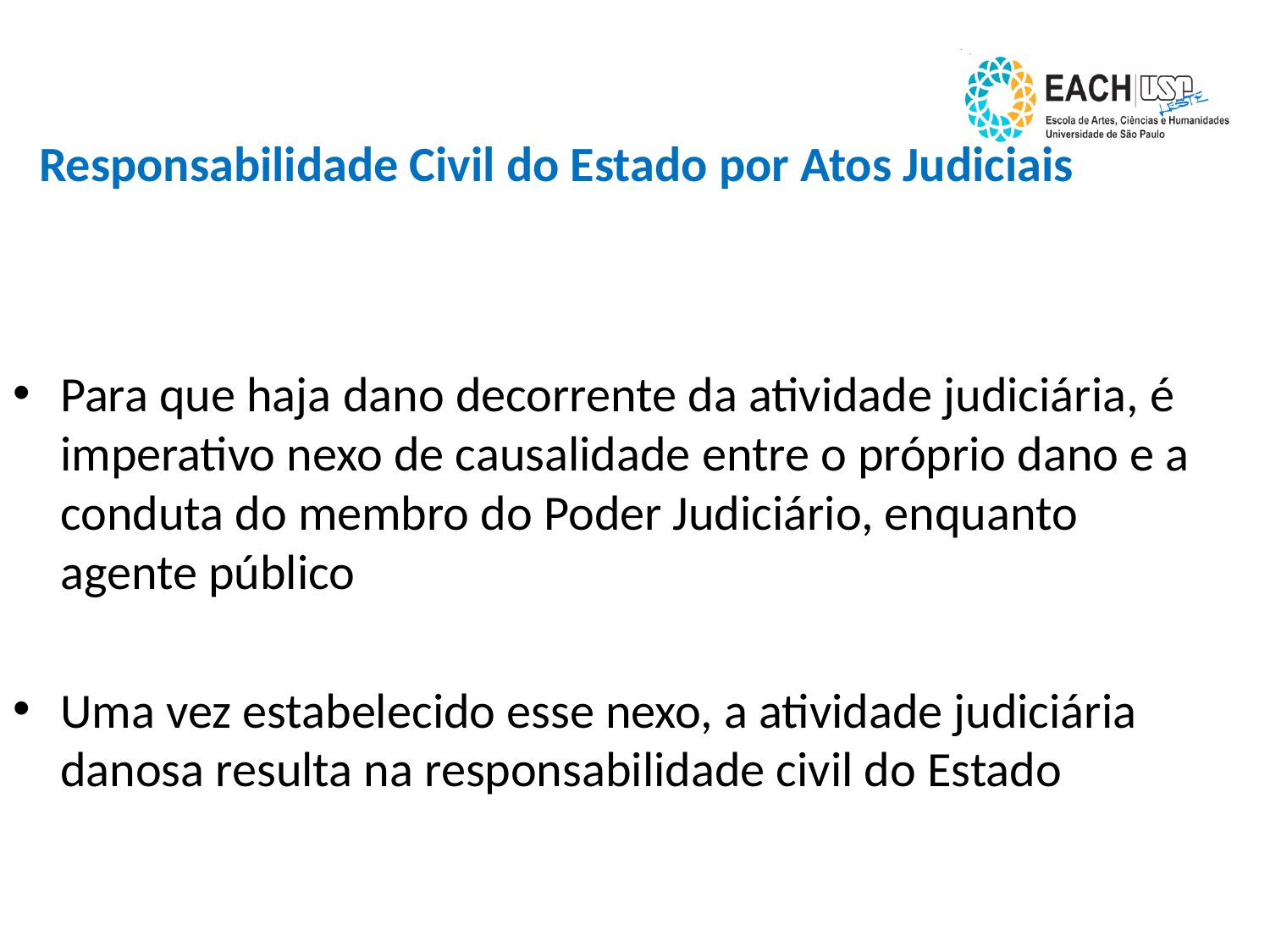

# Responsabilidade Civil do Estado por Atos Judiciais
Para que haja dano decorrente da atividade judiciária, é imperativo nexo de causalidade entre o próprio dano e a conduta do membro do Poder Judiciário, enquanto agente público

Uma vez estabelecido esse nexo, a atividade judiciária danosa resulta na responsabilidade civil do Estado